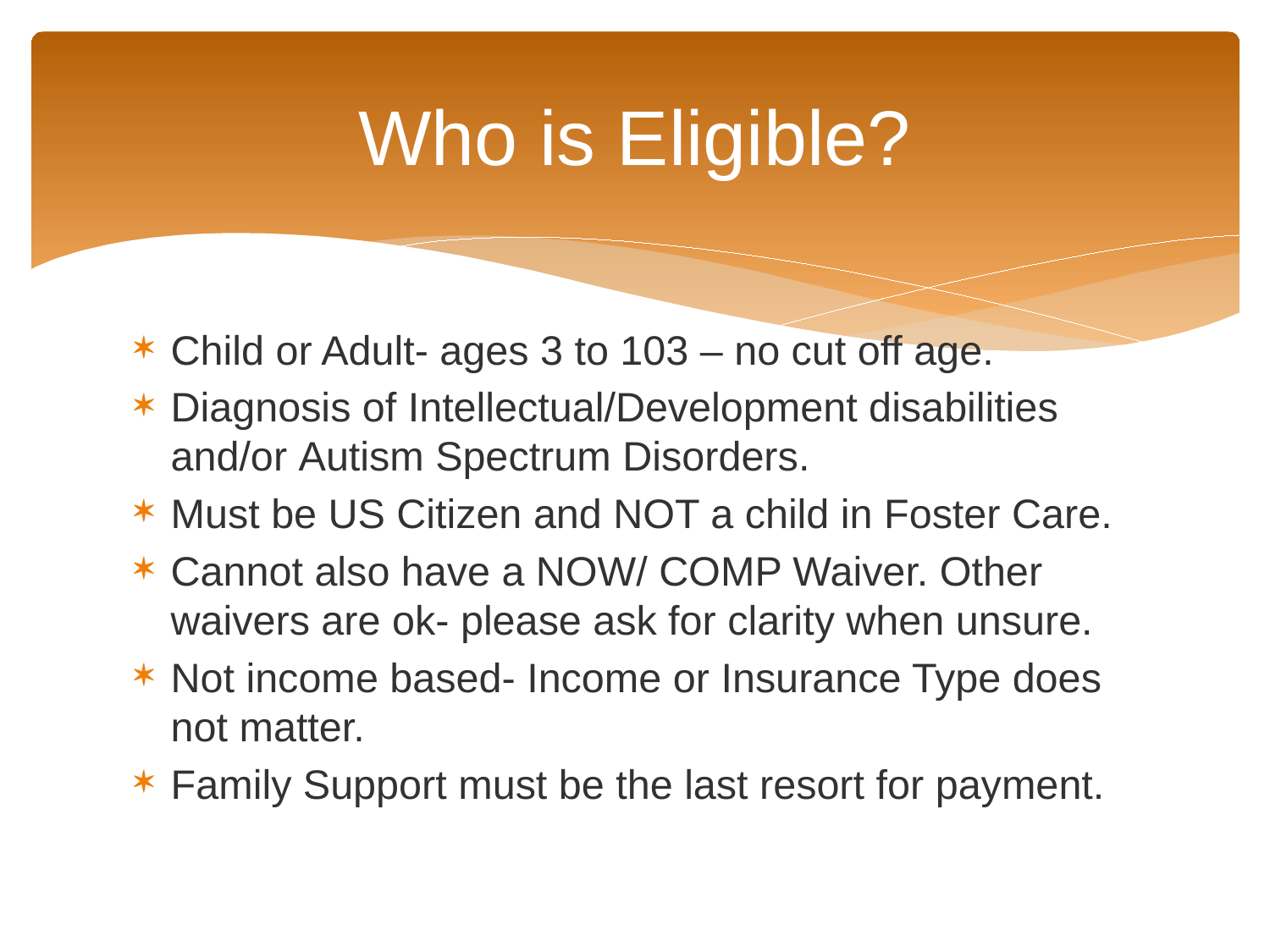

# Who is Eligible?
Child or Adult- ages 3 to 103 – no cut off age.
Diagnosis of Intellectual/Development disabilities and/or Autism Spectrum Disorders.
Must be US Citizen and NOT a child in Foster Care.
Cannot also have a NOW/ COMP Waiver. Other waivers are ok- please ask for clarity when unsure.
Not income based- Income or Insurance Type does not matter.
Family Support must be the last resort for payment.